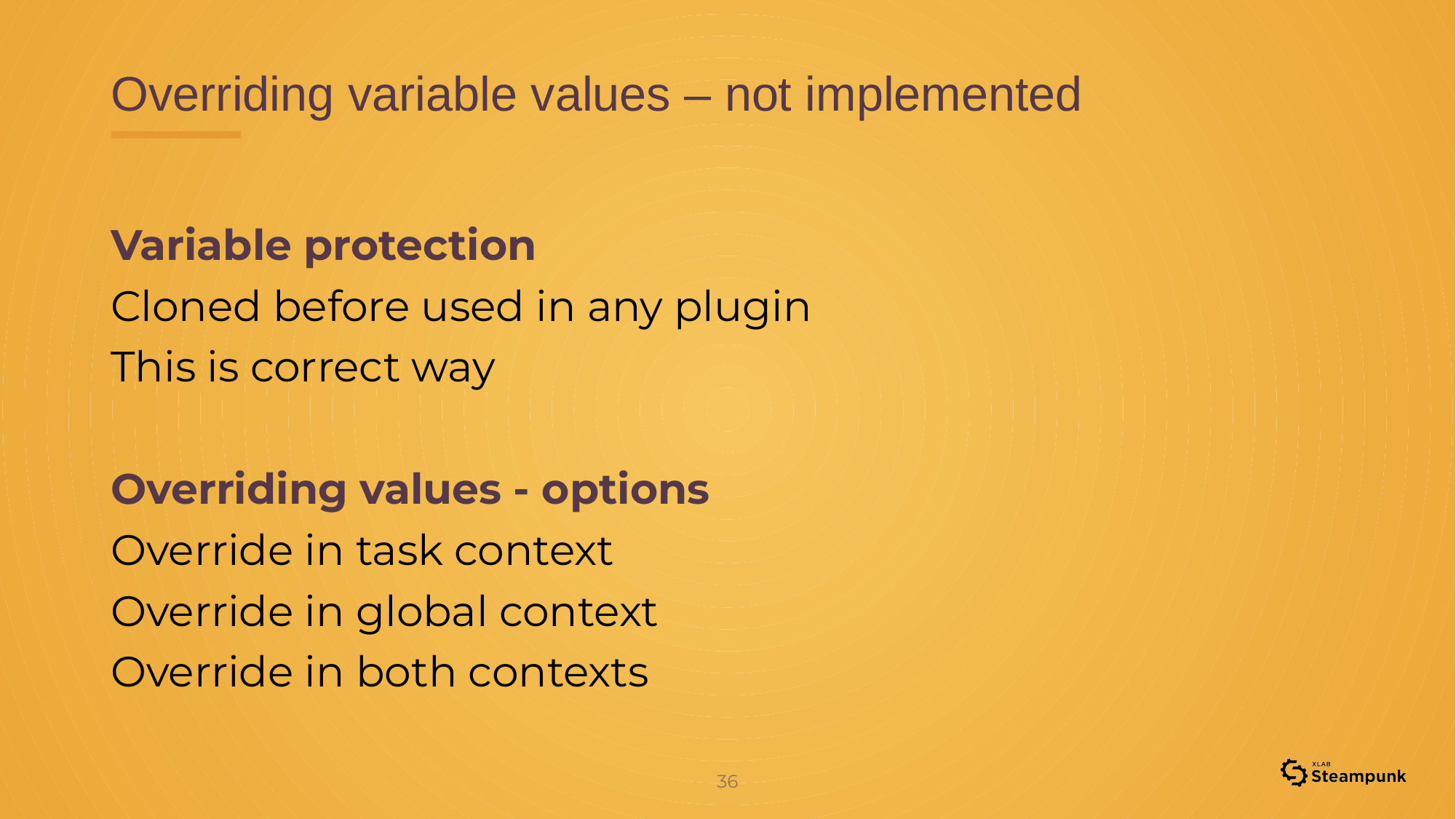

# Overriding variable values – not implemented
Variable protection
Cloned before used in any plugin
This is correct way

Overriding values - options
Override in task context
Override in global context
Override in both contexts